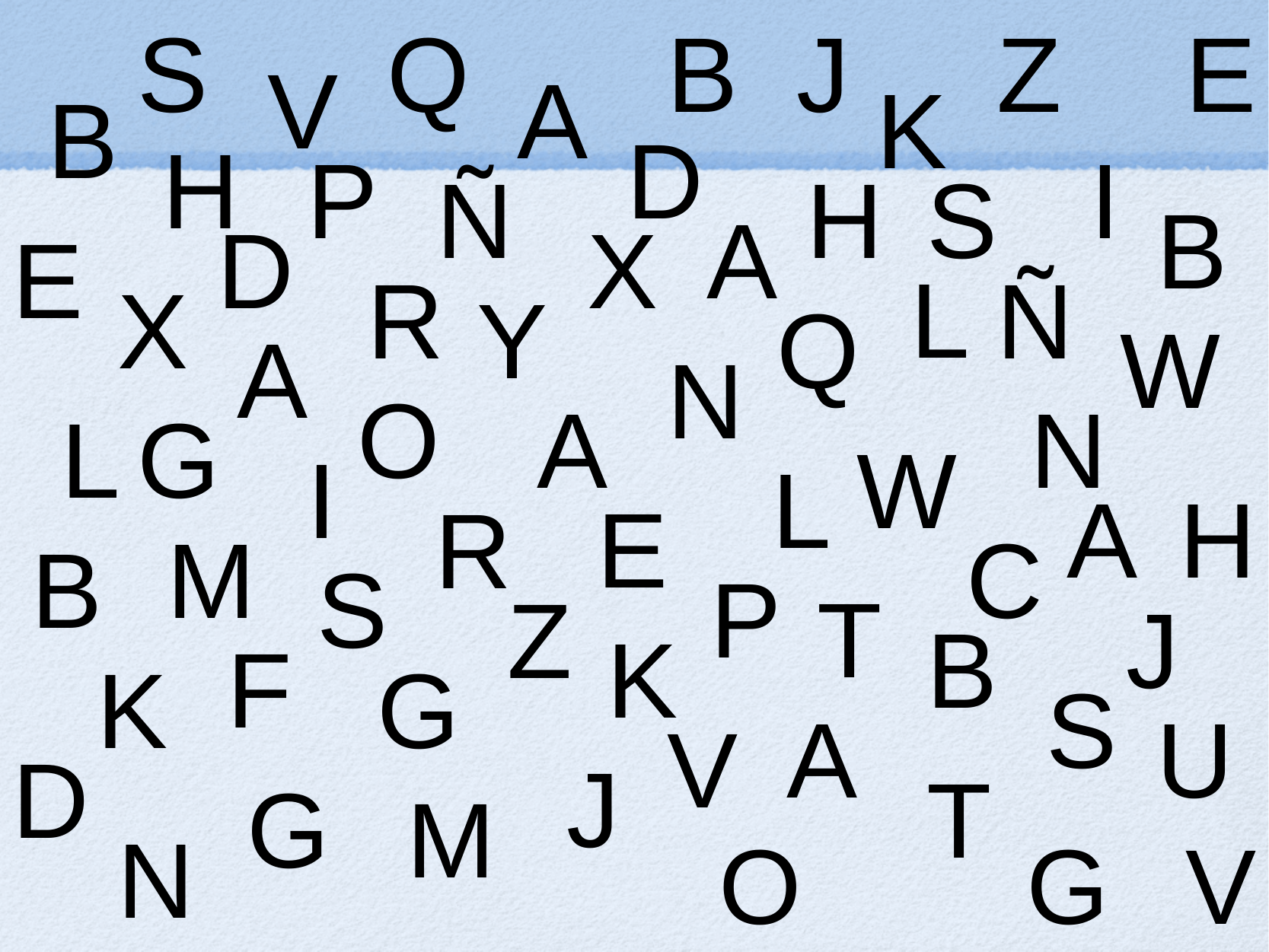

S
Q
B
J
Z
E
V
A
K
B
D
H
P
I
Ñ
H
S
B
A
X
D
E
L
R
Ñ
X
Y
Q
W
A
N
O
A
N
L
G
W
I
L
A
H
E
R
M
C
B
S
P
T
Z
J
B
K
F
G
K
S
A
U
V
D
J
T
G
M
N
O
G
V